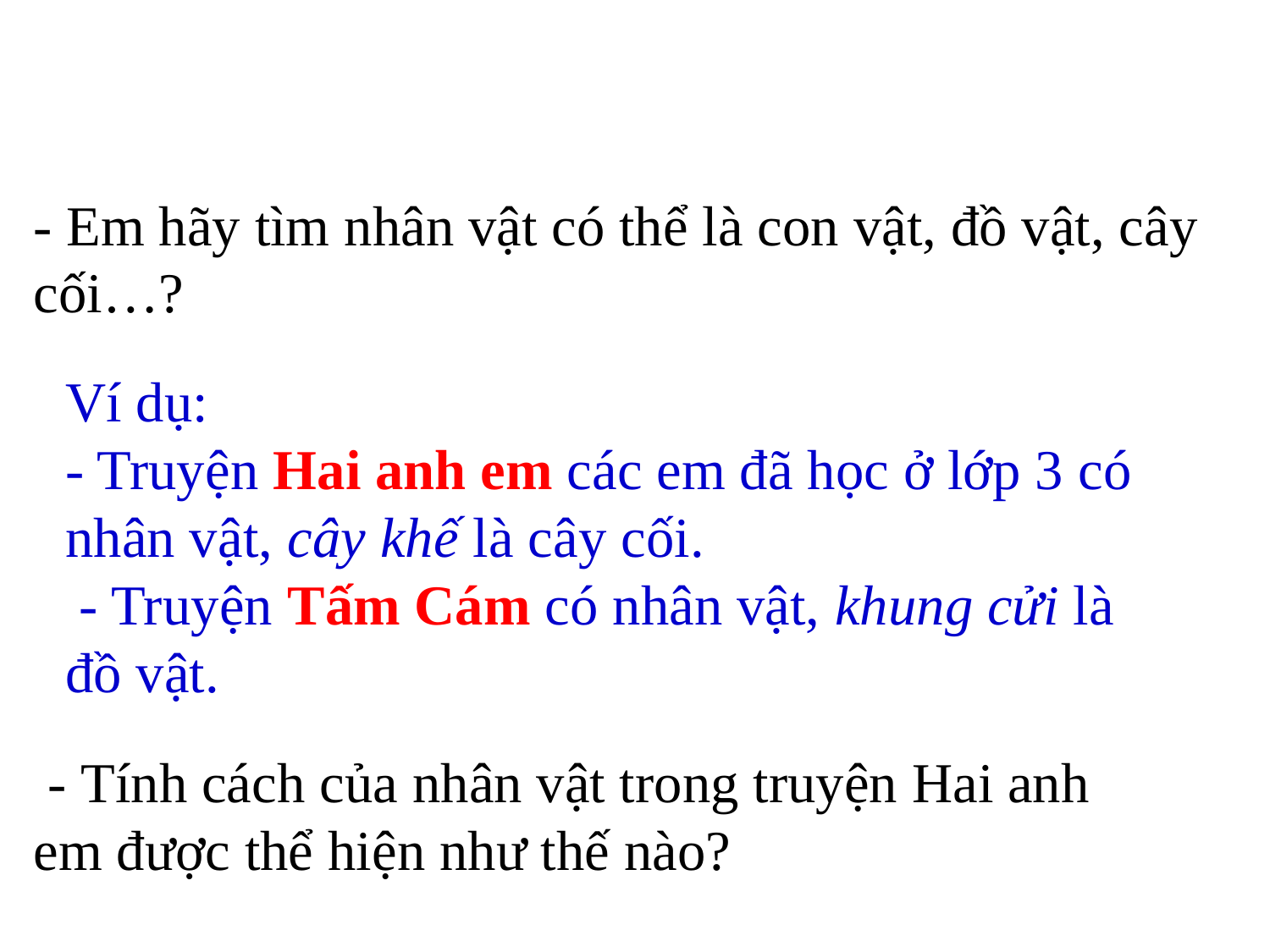

- Em hãy tìm nhân vật có thể là con vật, đồ vật, cây cối…?
Ví dụ:
- Truyện Hai anh em các em đã học ở lớp 3 có nhân vật, cây khế là cây cối.
 - Truyện Tấm Cám có nhân vật, khung cửi là đồ vật.
 - Tính cách của nhân vật trong truyện Hai anh em được thể hiện như thế nào?